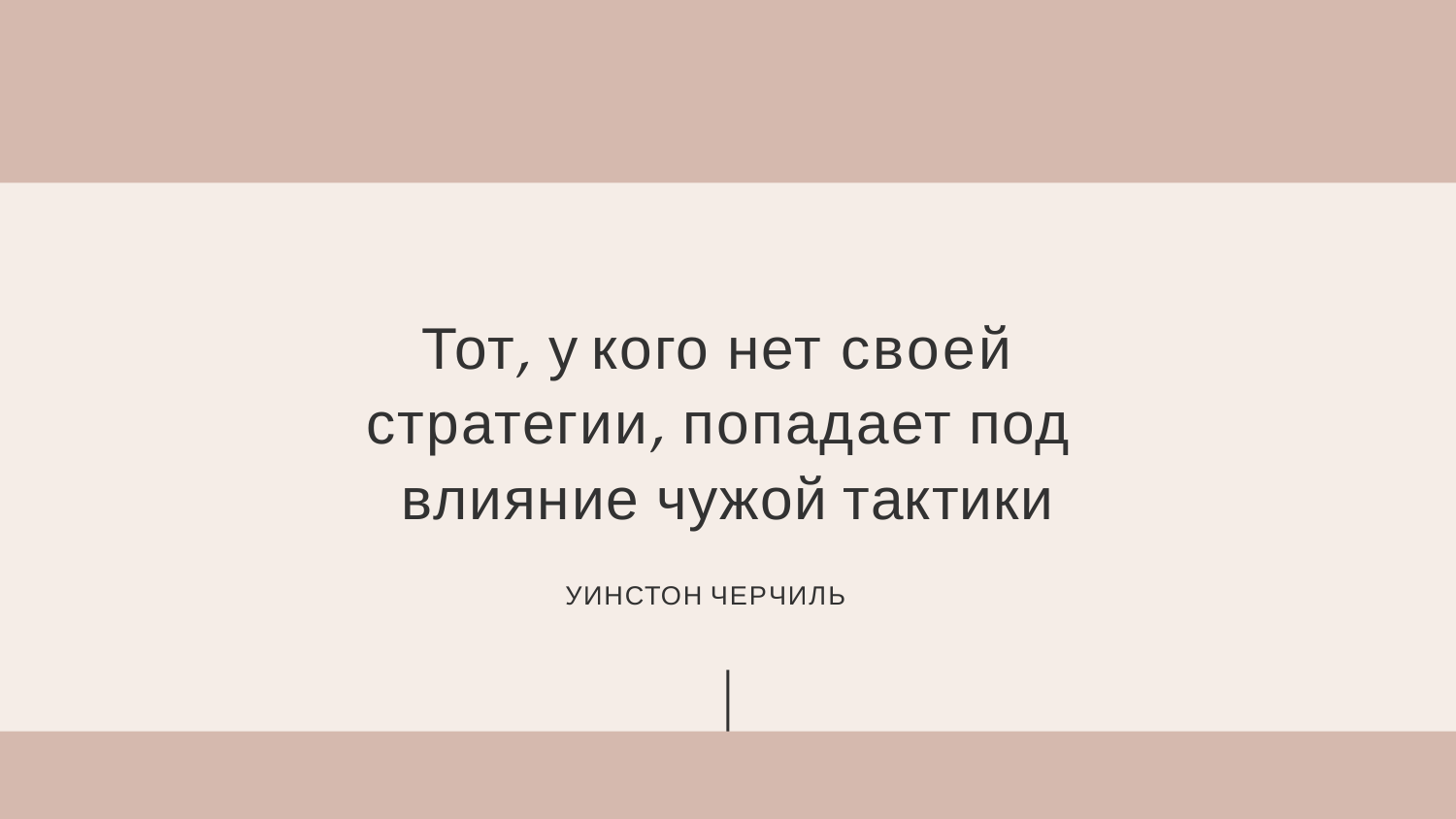

Тот, у кого нет своей  стратегии, попадает под  влияние чужой тактики
УИНСТОН ЧЕРЧИЛЬ